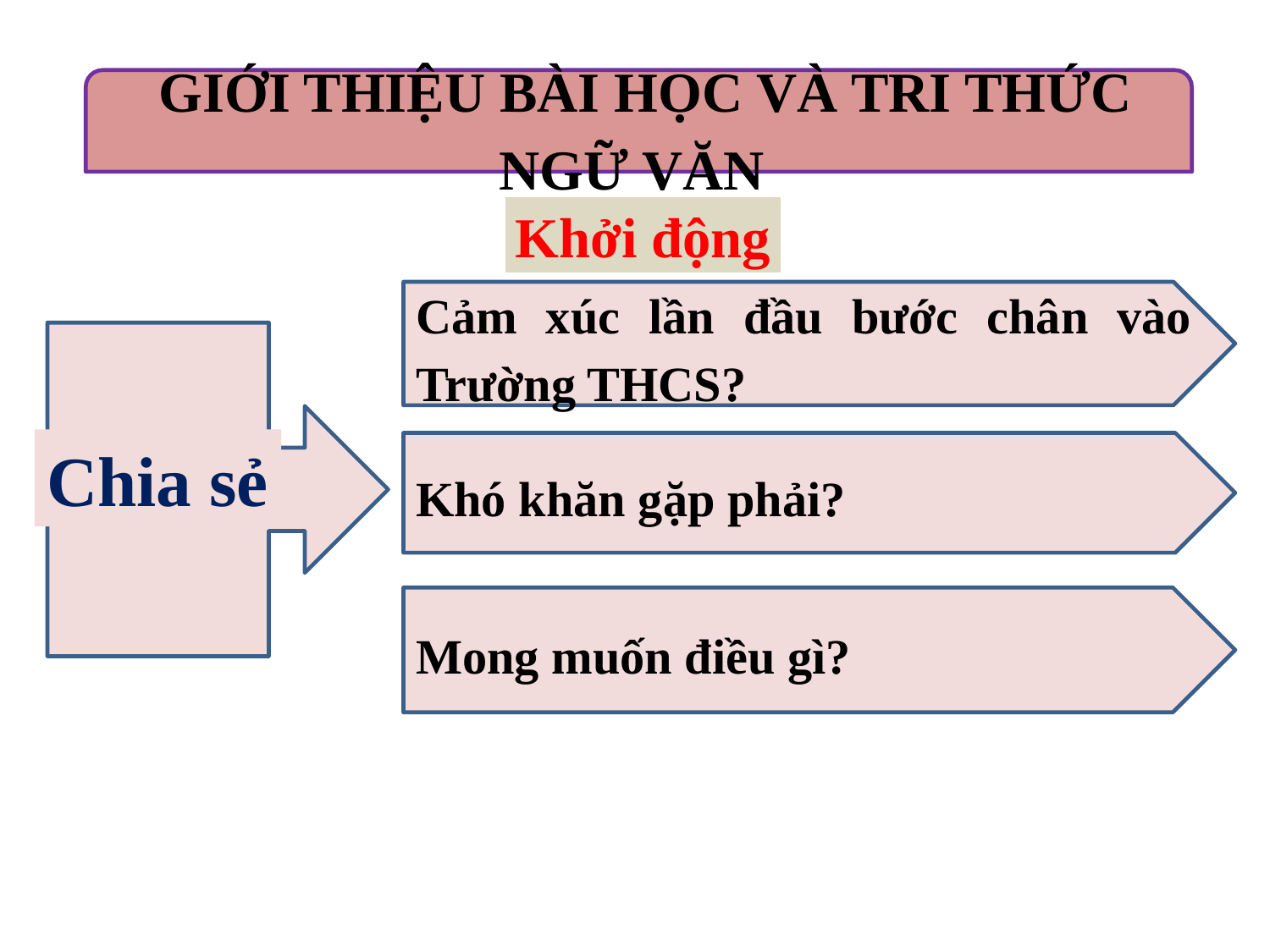

GIỚI THIỆU BÀI HỌC VÀ TRI THỨC NGỮ VĂN
Khởi động
Cảm xúc lần đầu bước chân vào Trường THCS?

Chia sẻ
Khó khăn gặp phải?
Mong muốn điều gì?